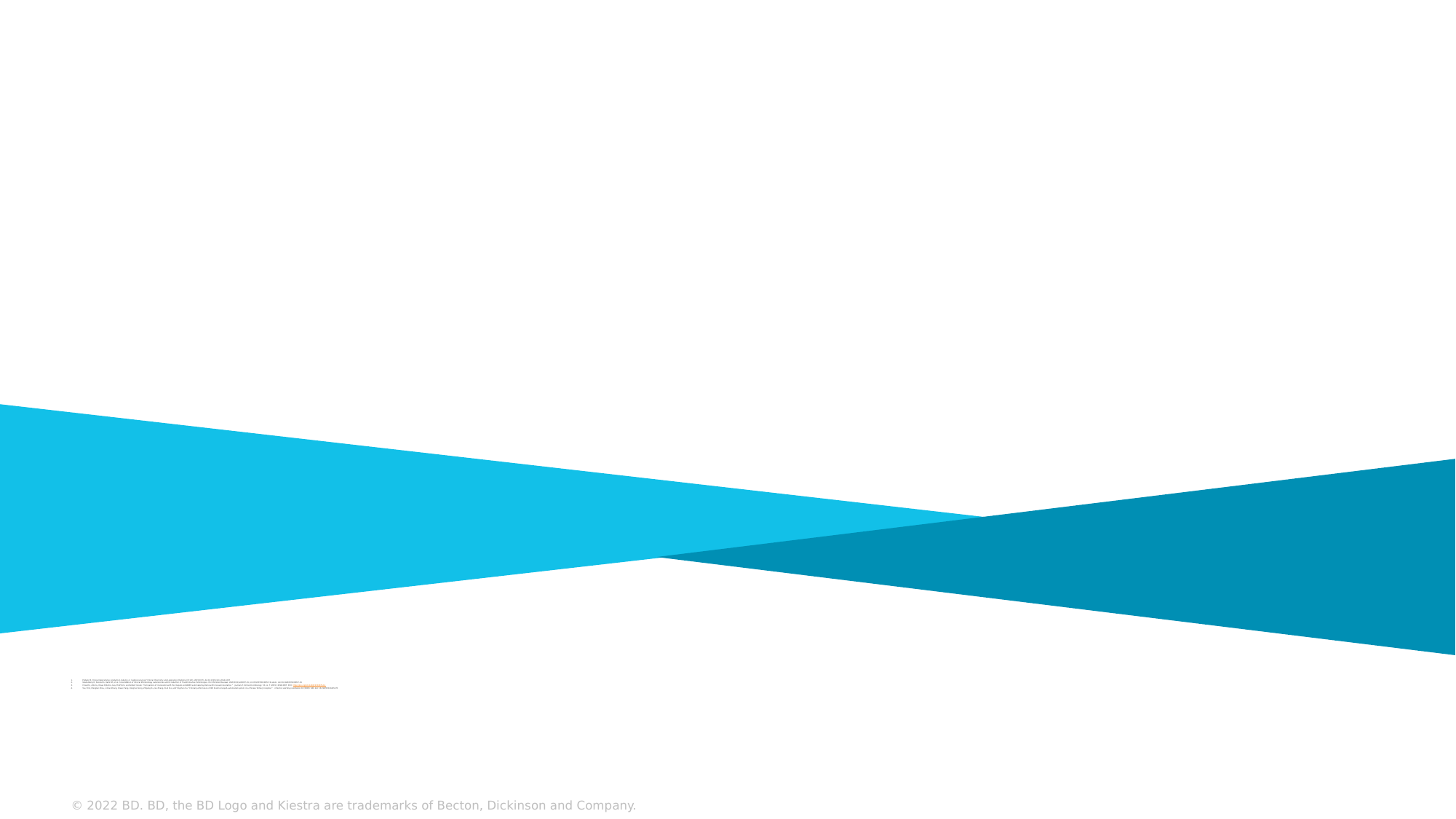

Plebani M. Clinical laboratories: production industry or medical services? Clinical Chemistry and Laboratory Medicine (CCLM). 2015;53(7). doi:10.1515/cclm-2014-1007
Vandenberg O, Durand G, Hallin M, et al. Consolidation of Clinical Microbiology Laboratories and Introduction of Transformative Technologies. Clin Microbiol Reviews. 2020;33(2):e00057-19, /cmr/33/2/CMR.00057-19.atom. doi:10.1128/CMR.00057-19
Croxatto, Antony, Klaas Dijkstra, Guy Prod'hom, and Gilbert Greub. "Comparison of inoculation with the InoqulA and WASP automated systems with manual inoculation." Journal of clinical microbiology 53, no. 7 (2015): 2298-2307. DOI: https://doi.org/10.1128/JCM.03076-14
Yue, Pinli, Menglan Zhou, Lintao Zhang, Qiwen Yang, Hongmei Song, Zhipeng Xu, Ge Zhang, Xiuli Xie, and Yingchun Xu. "Clinical performance of BD Kiestra InoqulA automated system in a Chinese Tertiary Hospital." Infection and drug resistance 13 (2020): 941. doi: 10.2147/IDR.S245173
© 2022 BD. BD, the BD Logo and Kiestra are trademarks of Becton, Dickinson and Company.